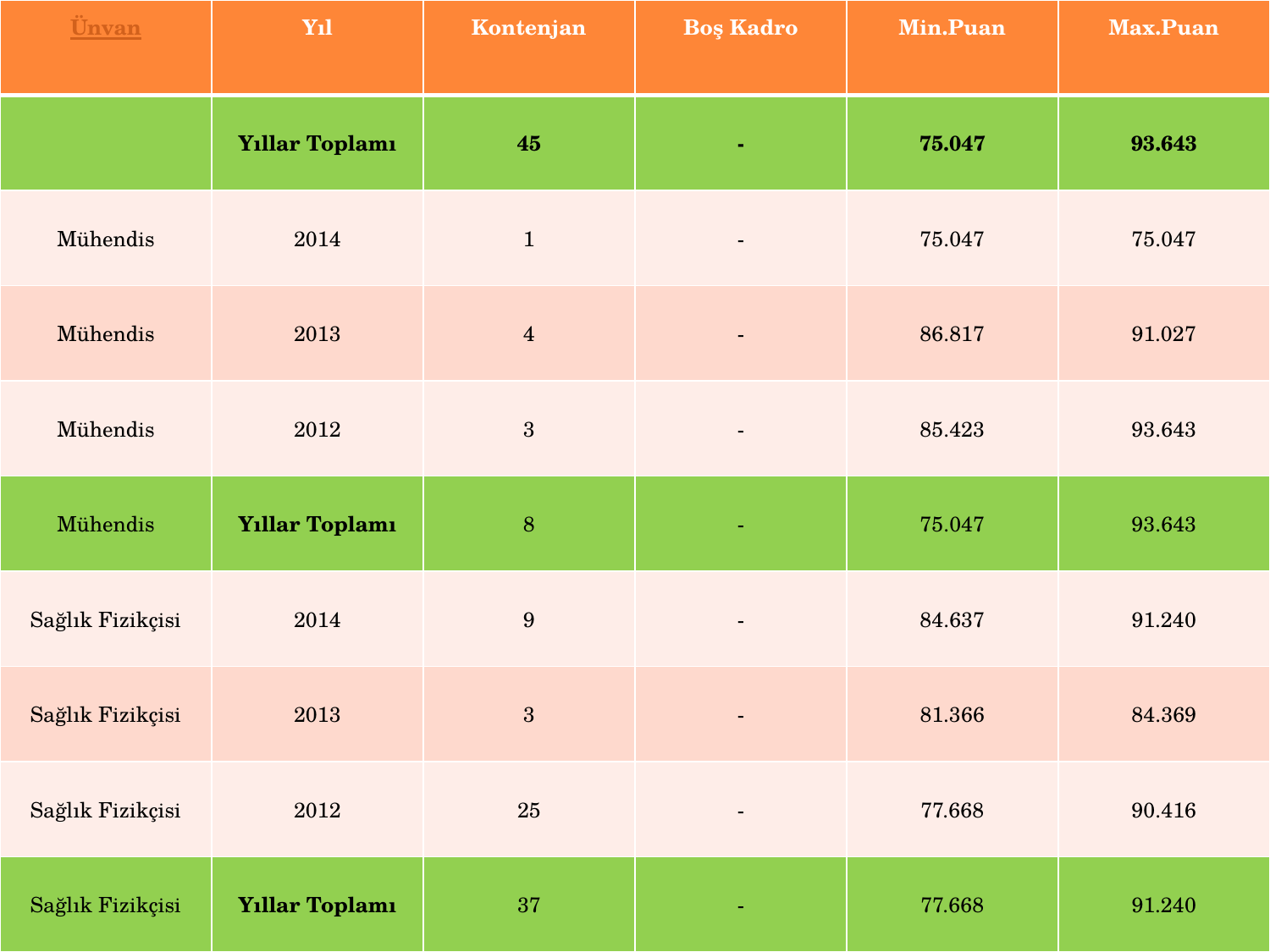

| Ünvan | Yıl | Kontenjan | Boş Kadro | Min.Puan | Max.Puan |
| --- | --- | --- | --- | --- | --- |
|  | Yıllar Toplamı | 45 | - | 75.047 | 93.643 |
| Mühendis | 2014 | 1 | - | 75.047 | 75.047 |
| Mühendis | 2013 | 4 | - | 86.817 | 91.027 |
| Mühendis | 2012 | 3 | - | 85.423 | 93.643 |
| Mühendis | Yıllar Toplamı | 8 | - | 75.047 | 93.643 |
| Sağlık Fizikçisi | 2014 | 9 | - | 84.637 | 91.240 |
| Sağlık Fizikçisi | 2013 | 3 | - | 81.366 | 84.369 |
| Sağlık Fizikçisi | 2012 | 25 | - | 77.668 | 90.416 |
| Sağlık Fizikçisi | Yıllar Toplamı | 37 | - | 77.668 | 91.240 |